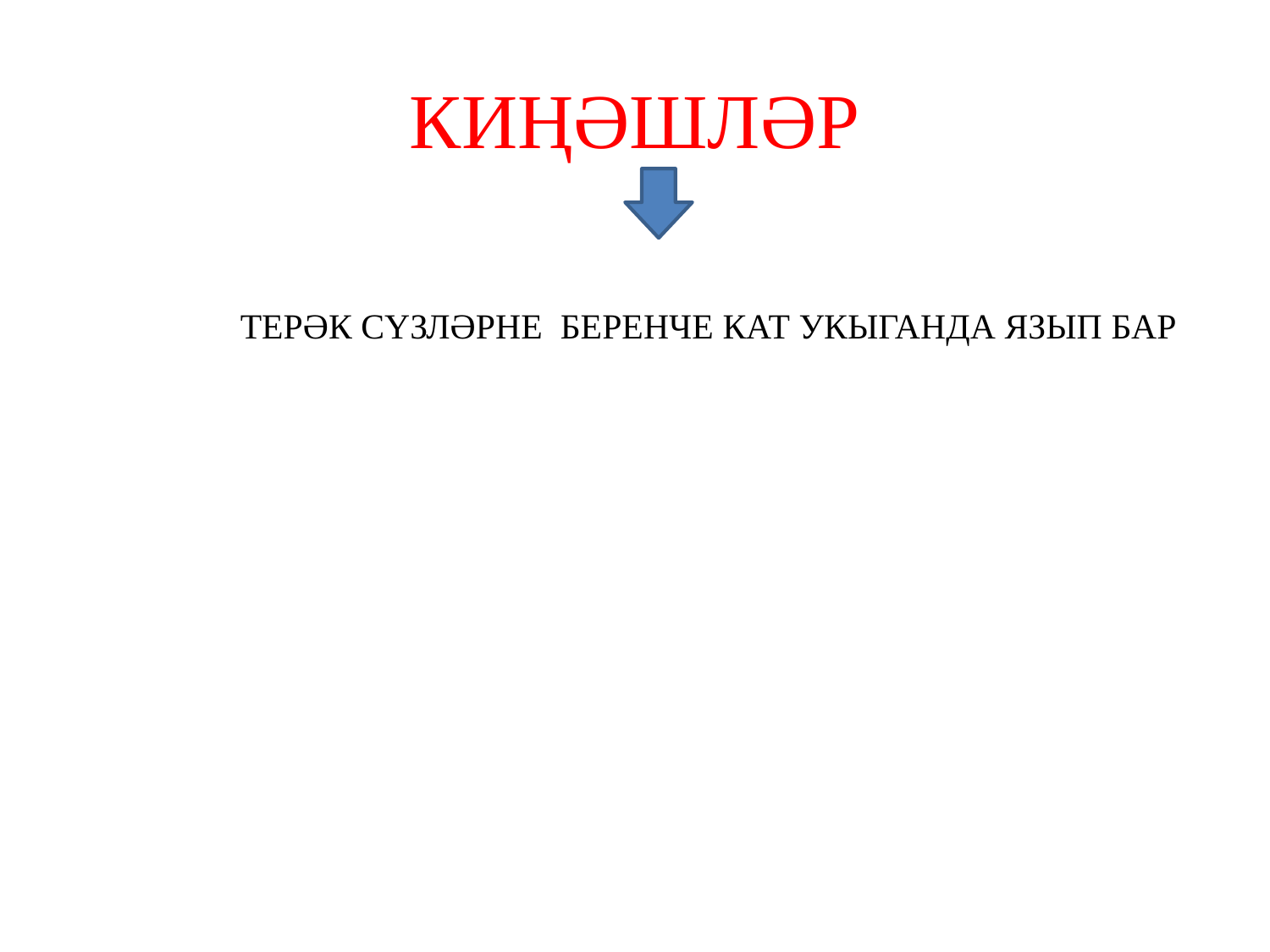

# КИҢӘШЛӘР

ТЕРӘК СҮЗЛӘРНЕ  БЕРЕНЧЕ КАТ УКЫГАНДА ЯЗЫП БАР